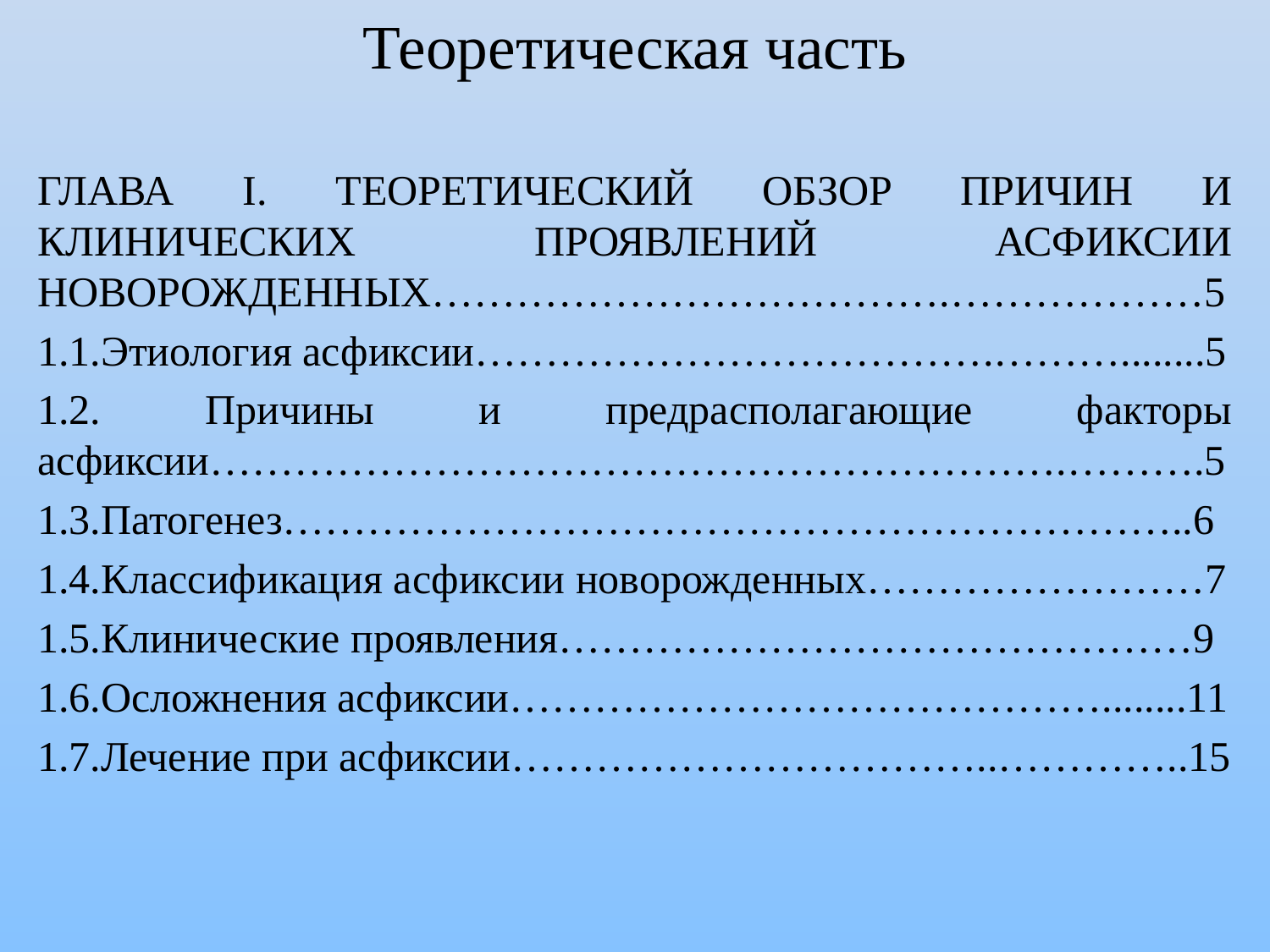

# Теоретическая часть
ГЛАВА I. ТЕОРЕТИЧЕСКИЙ ОБЗОР ПРИЧИН И КЛИНИЧЕСКИХ ПРОЯВЛЕНИЙ АСФИКСИИ НОВОРОЖДЕННЫХ……………………………….………………5
1.1.Этиология асфиксии……………………………….………........5
1.2. Причины и предрасполагающие факторы асфиксии…………………………………………………….……….5
1.3.Патогенез………………………………………………………..6
1.4.Классификация асфиксии новорожденных……………………7
1.5.Клинические проявления………………………………………9
1.6.Осложнения асфиксии……………………………………........11
1.7.Лечение при асфиксии……………………………..…………..15